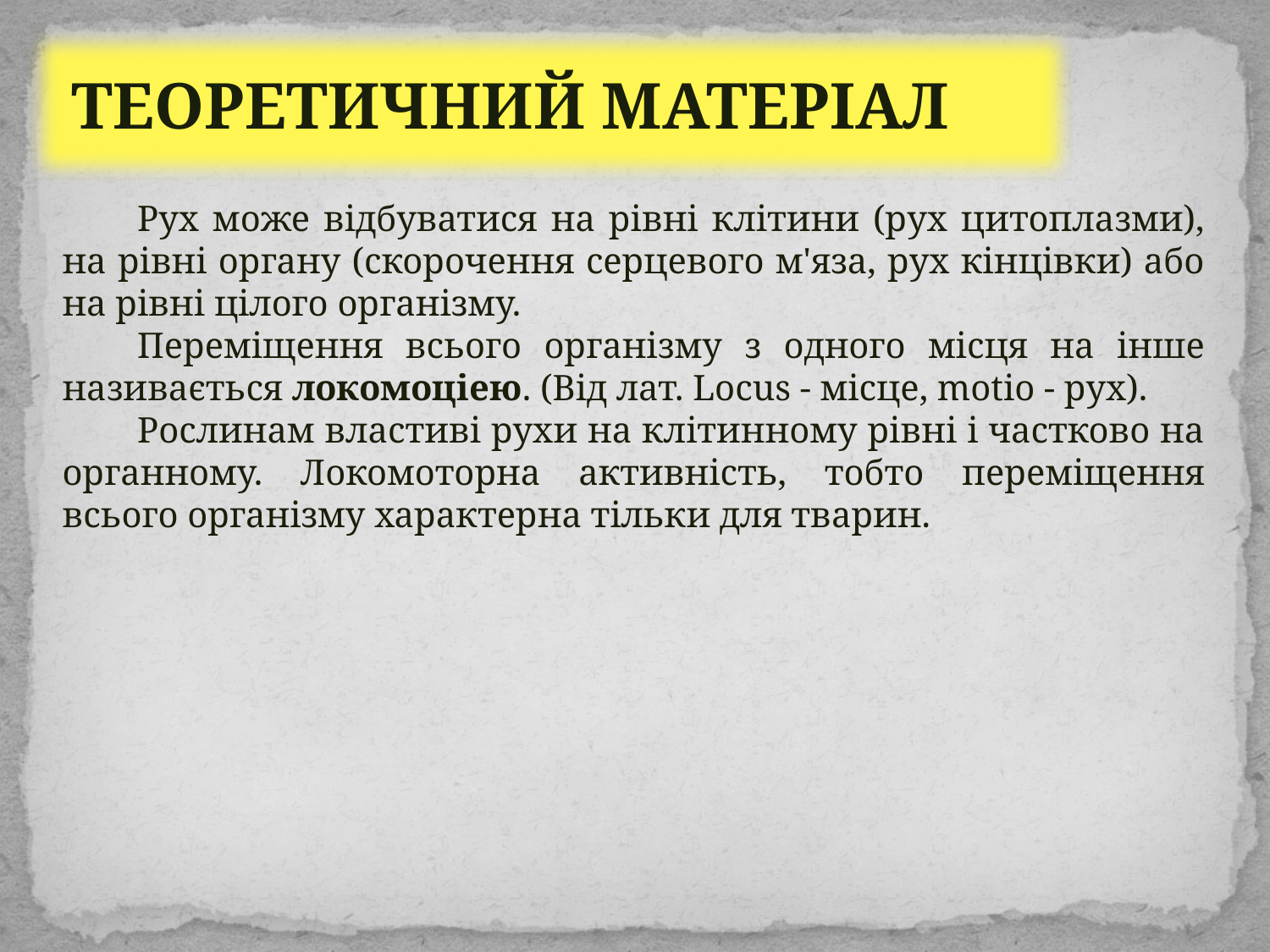

ТЕОРЕТИЧНИЙ МАТЕРІАЛ
Рух може відбуватися на рівні клітини (рух цитоплазми), на рівні органу (скорочення серцевого м'яза, рух кінцівки) або на рівні цілого організму.
Переміщення всього організму з одного місця на інше називається локомоціею. (Від лат. Locus - місце, motio - рух).
Рослинам властиві рухи на клітинному рівні і частково на органному. Локомоторна активність, тобто переміщення всього організму характерна тільки для тварин.